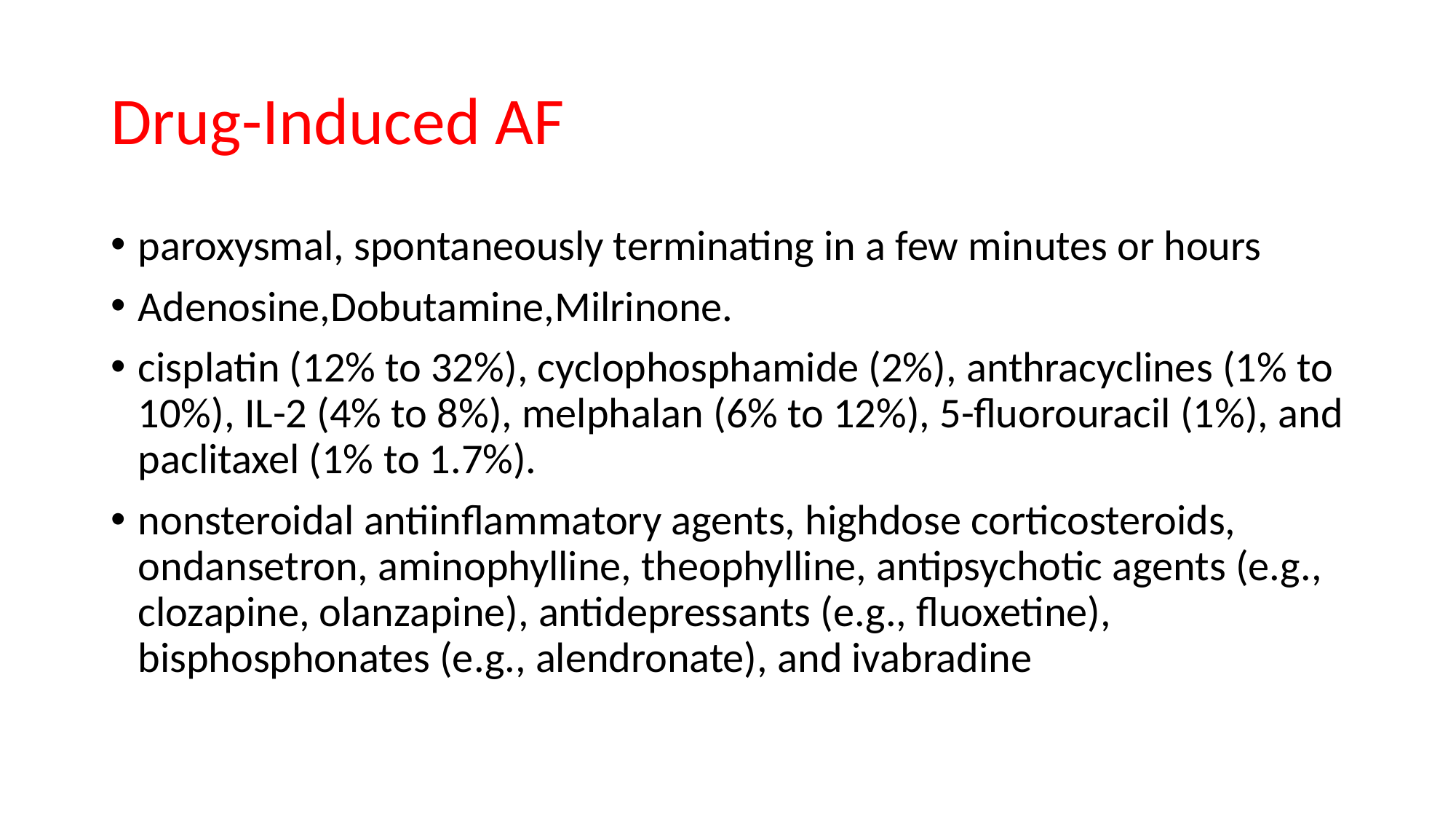

# Drug-Induced AF
paroxysmal, spontaneously terminating in a few minutes or hours
Adenosine,Dobutamine,Milrinone.
cisplatin (12% to 32%), cyclophosphamide (2%), anthracyclines (1% to 10%), IL-2 (4% to 8%), melphalan (6% to 12%), 5-fluorouracil (1%), and paclitaxel (1% to 1.7%).
nonsteroidal antiinflammatory agents, highdose corticosteroids, ondansetron, aminophylline, theophylline, antipsychotic agents (e.g., clozapine, olanzapine), antidepressants (e.g., fluoxetine), bisphosphonates (e.g., alendronate), and ivabradine